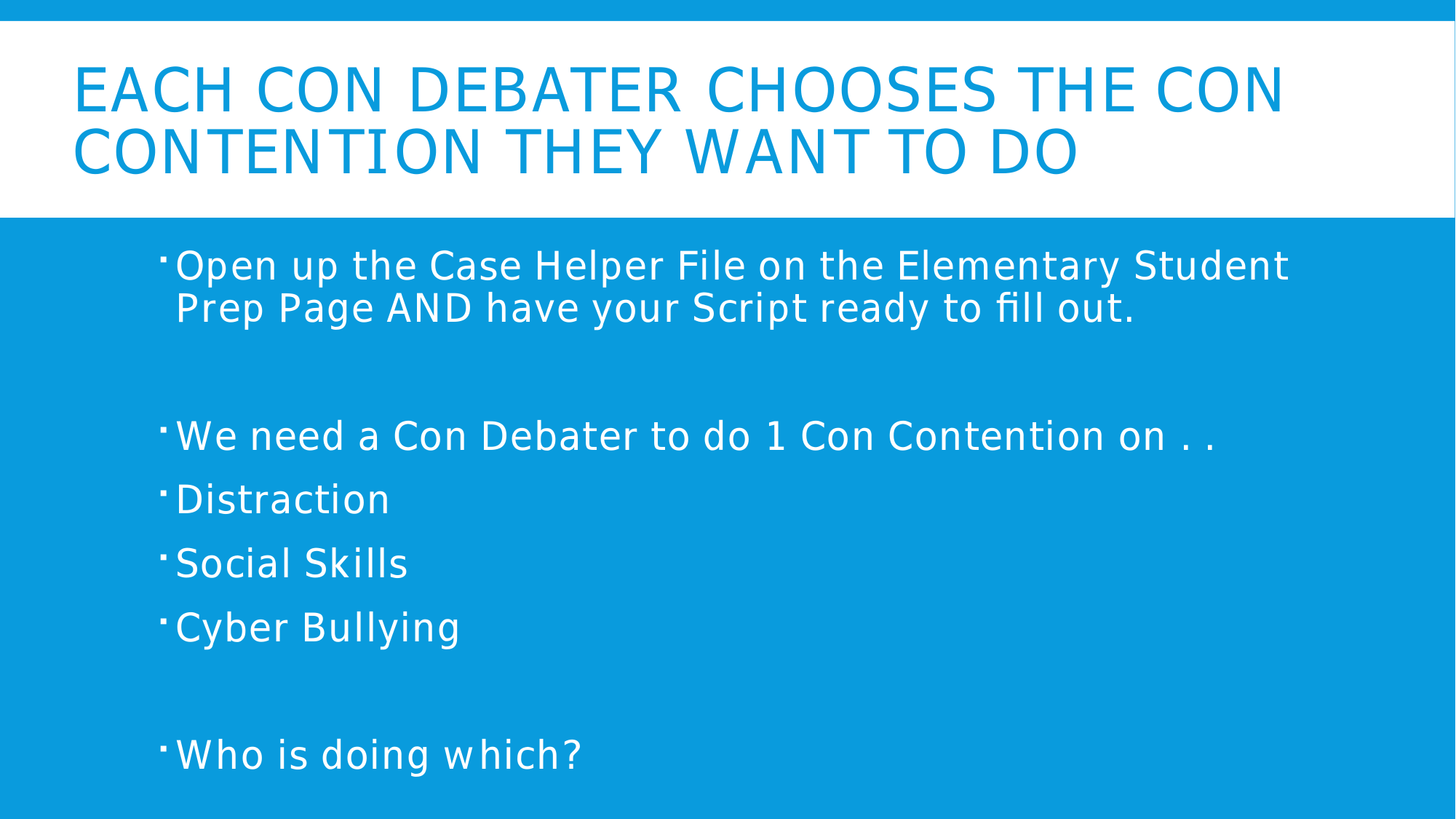

# EACH CON DEBATER CHOOSES THE CON CONTENTION THEY WANT TO DO
Open up the Case Helper File on the Elementary Student Prep Page AND have your Script ready to fill out.

We need a Con Debater to do 1 Con Contention on . .
Distraction
Social Skills
Cyber Bullying

Who is doing which?